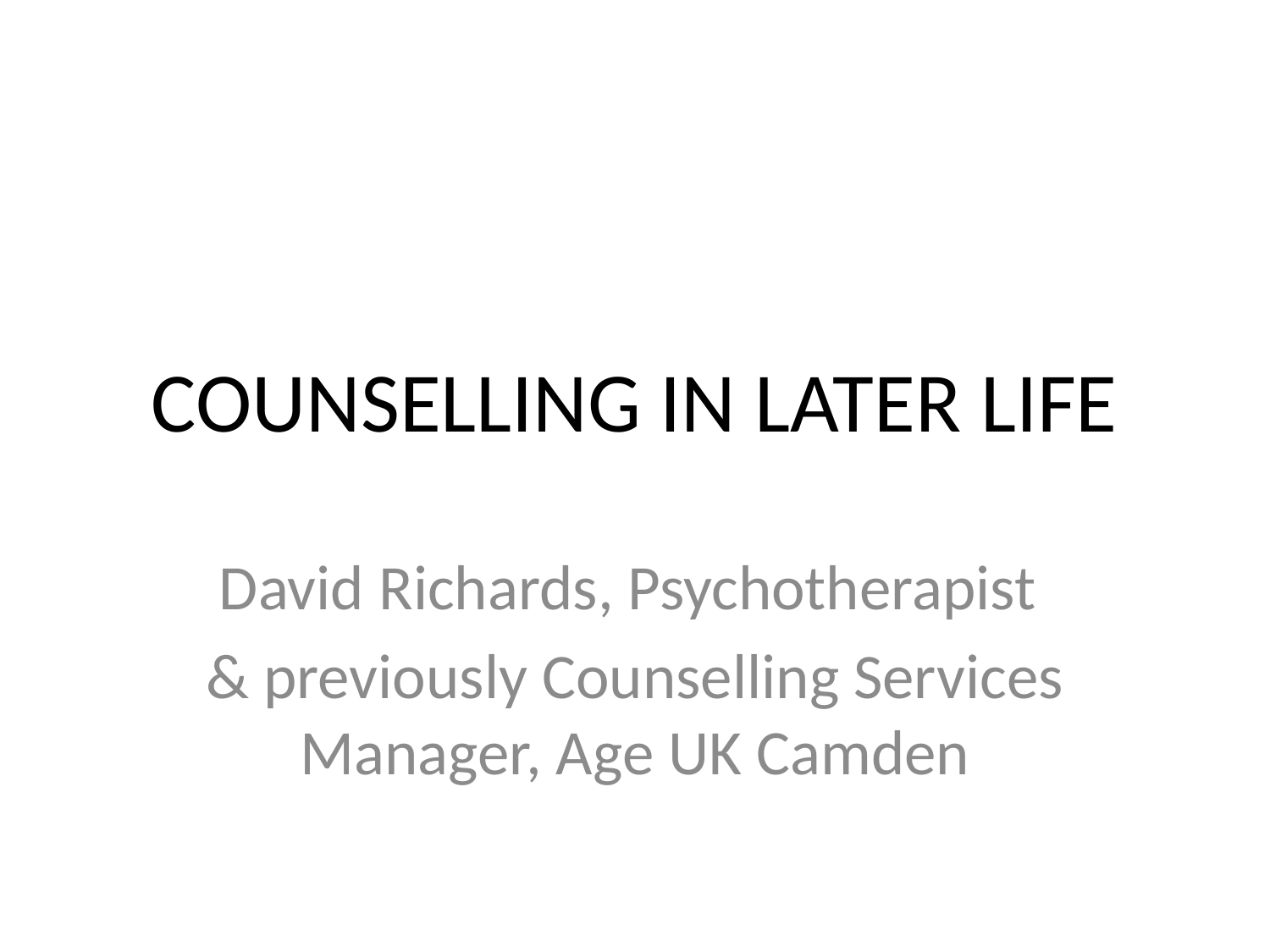

# COUNSELLING IN LATER LIFE
David Richards, Psychotherapist
& previously Counselling Services Manager, Age UK Camden